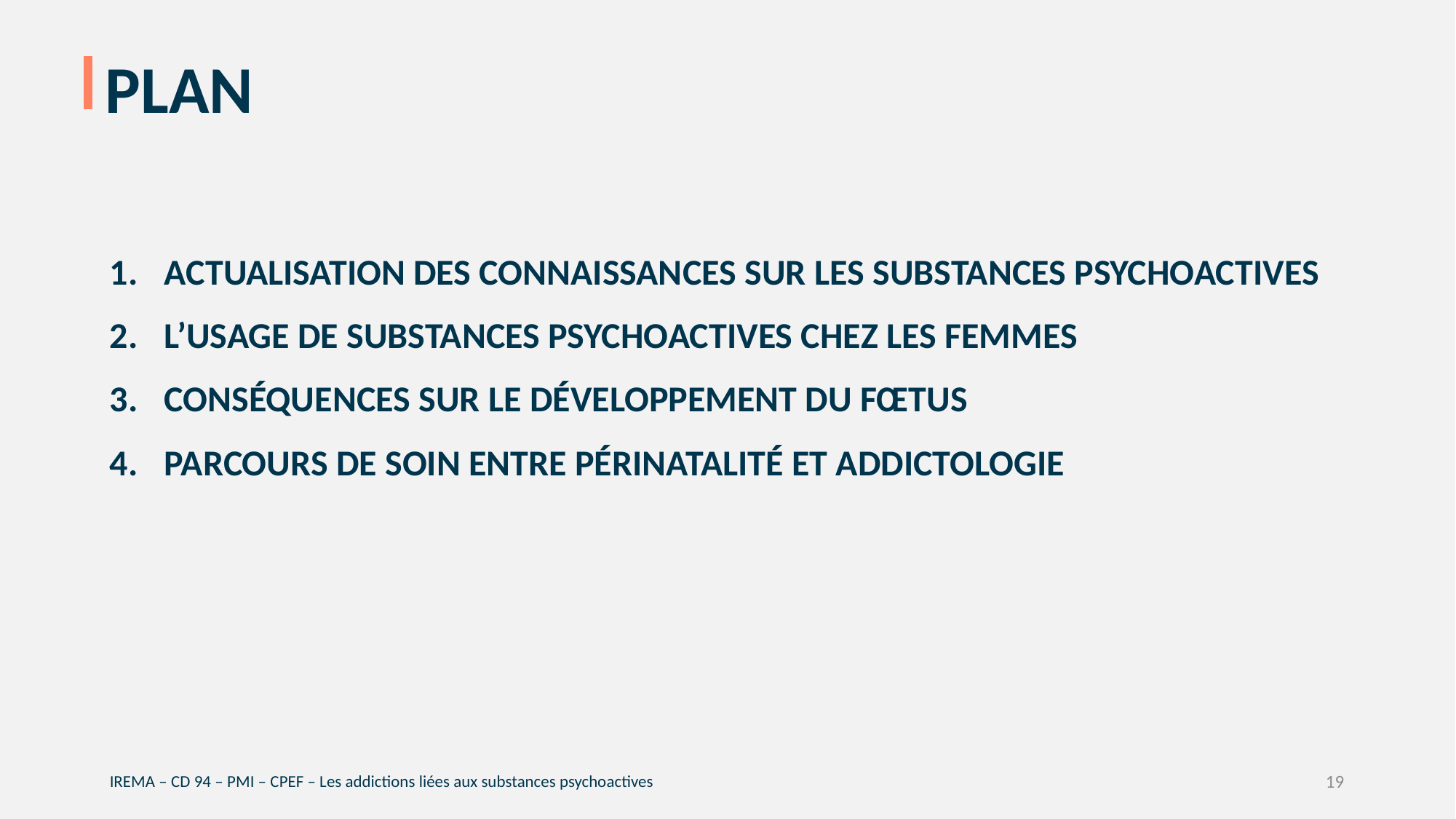

# plan
ACTUALISATION DES CONNAISSANCES SUR LES SUBSTANCES PSYCHOACTIVES
L’USAGE DE SUBSTANCES PSYCHOACTIVES CHEZ LES FEMMES
CONSÉQUENCES SUR LE DÉVELOPPEMENT DU FŒTUS
PARCOURS DE SOIN ENTRE PÉRINATALITÉ ET ADDICTOLOGIE
IREMA – CD 94 – PMI – CPEF – Les addictions liées aux substances psychoactives
19